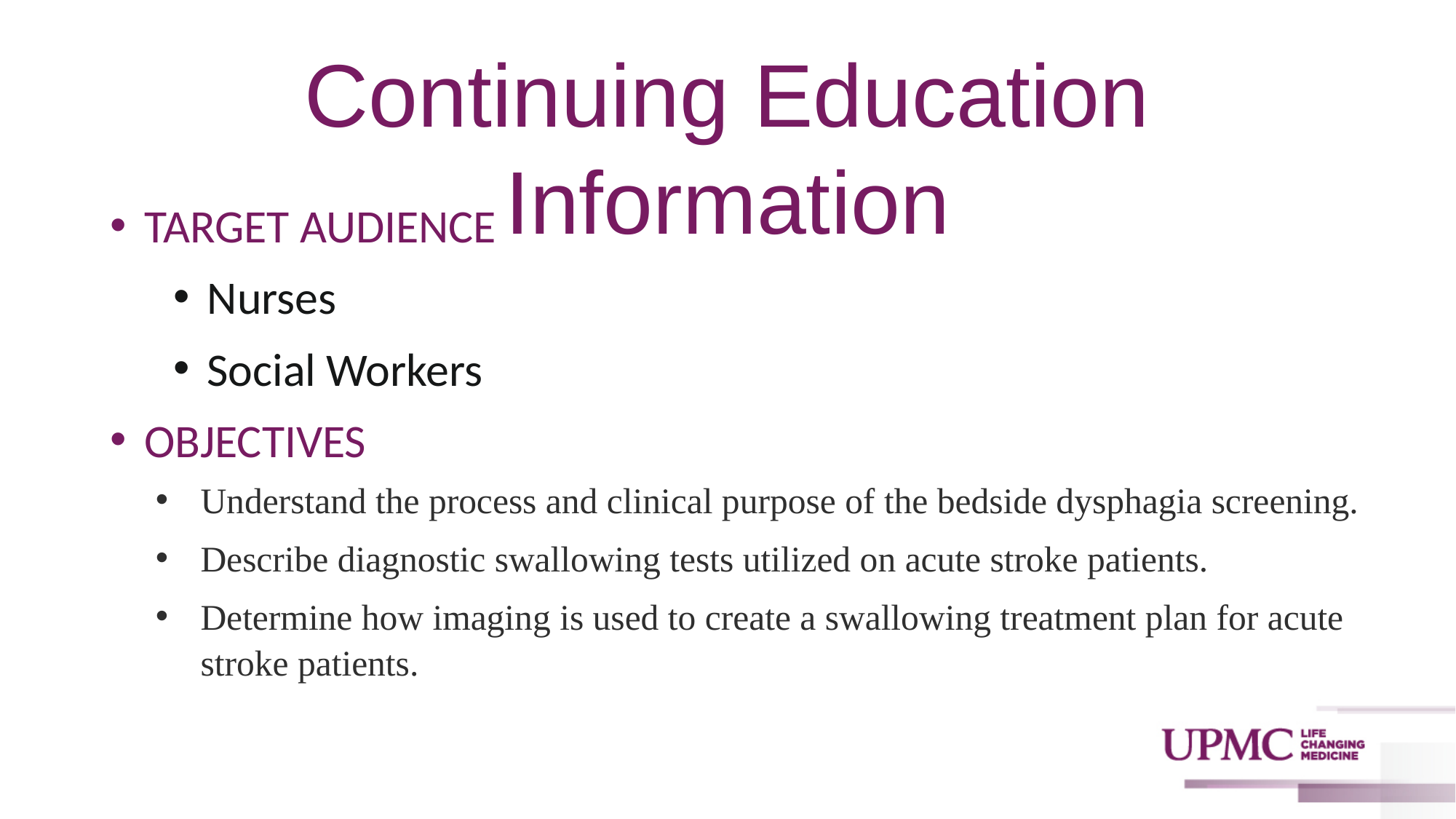

# Continuing Education Information
TARGET AUDIENCE
Nurses
Social Workers
OBJECTIVES
Understand the process and clinical purpose of the bedside dysphagia screening.
Describe diagnostic swallowing tests utilized on acute stroke patients.
Determine how imaging is used to create a swallowing treatment plan for acute stroke patients.
2